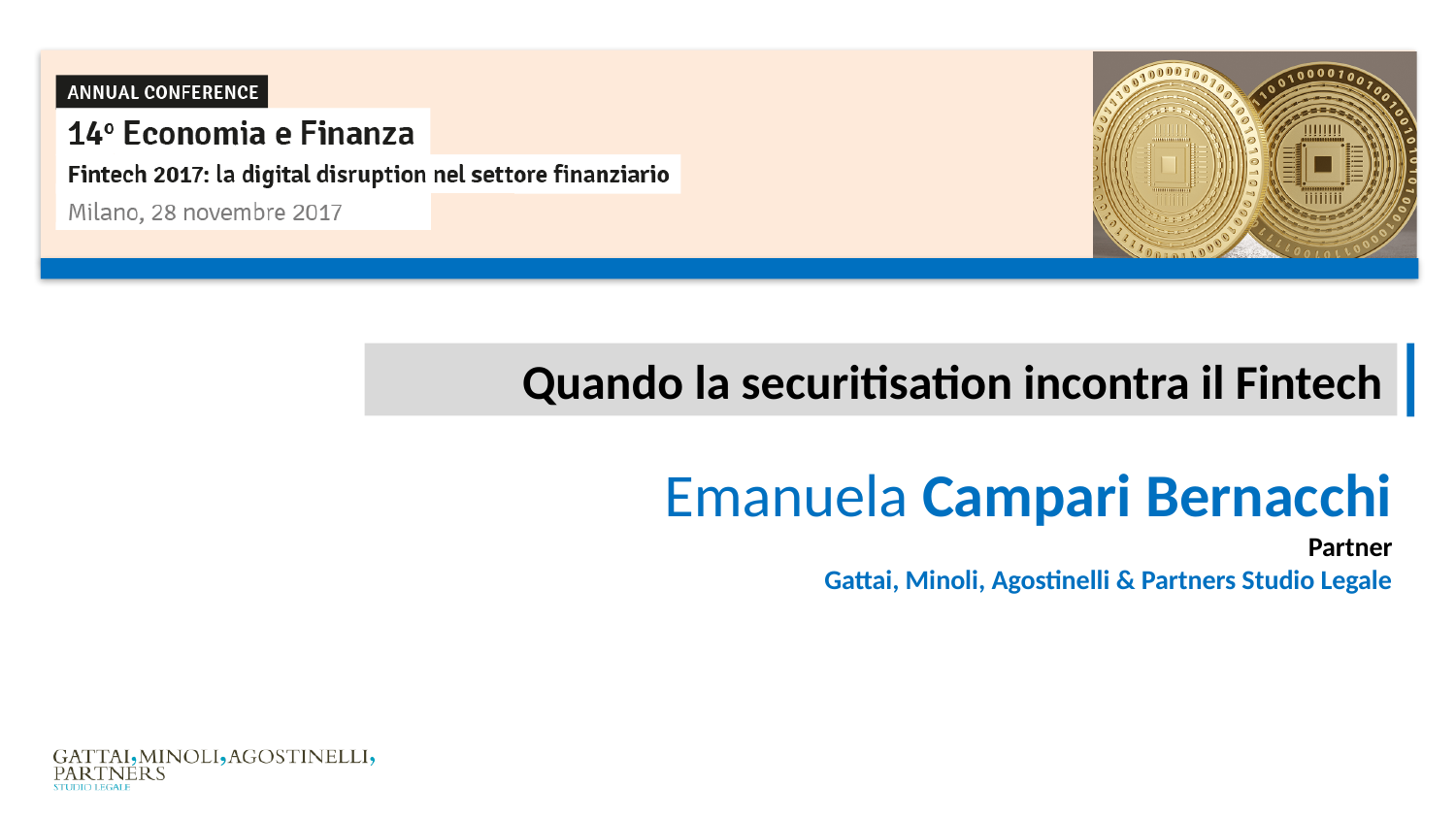

Quando la securitisation incontra il Fintech

Emanuela Campari Bernacchi
Partner
Gattai, Minoli, Agostinelli & Partners Studio Legale